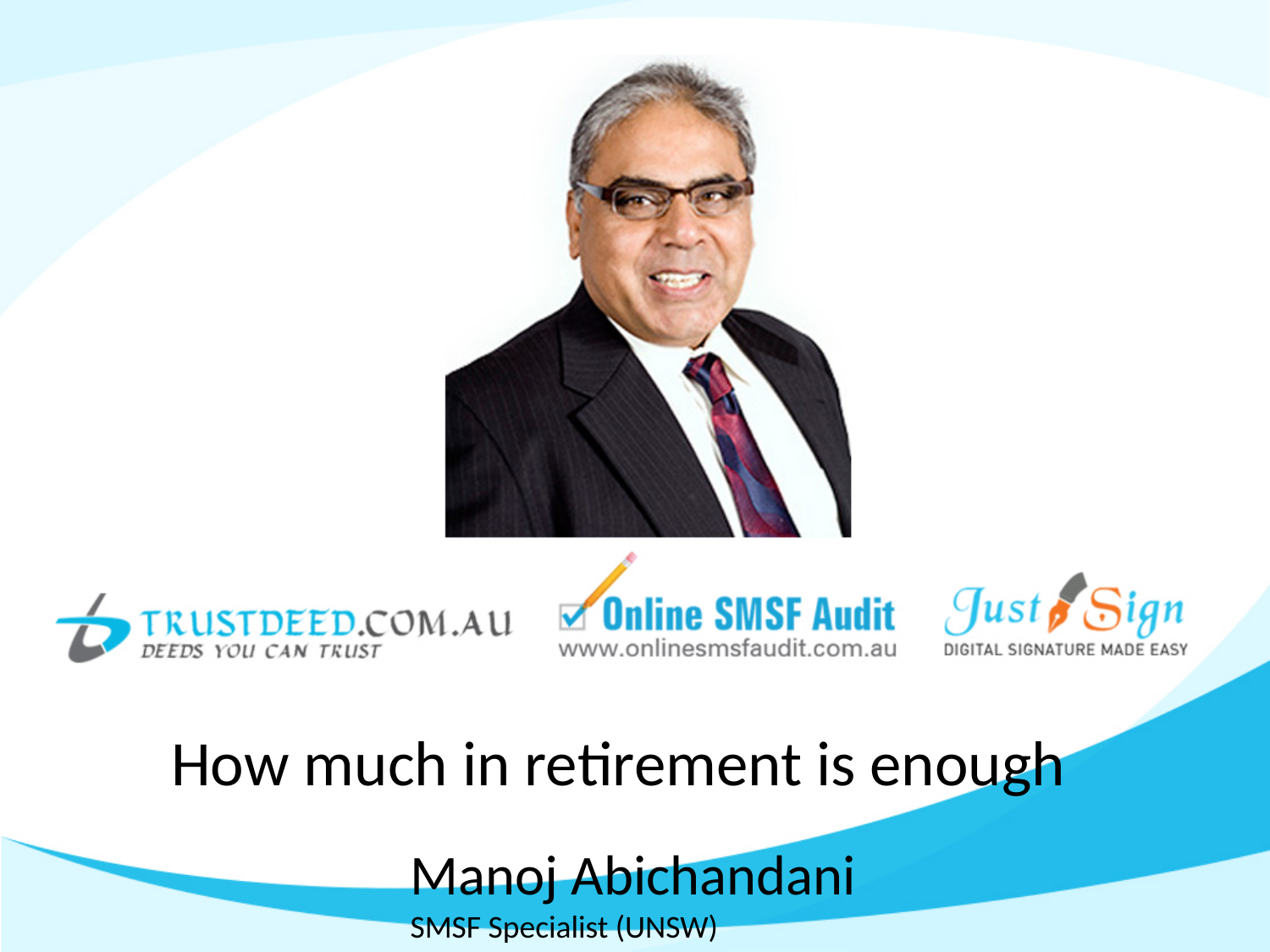

How much in retirement is enough
Manoj Abichandani
SMSF Specialist (UNSW)